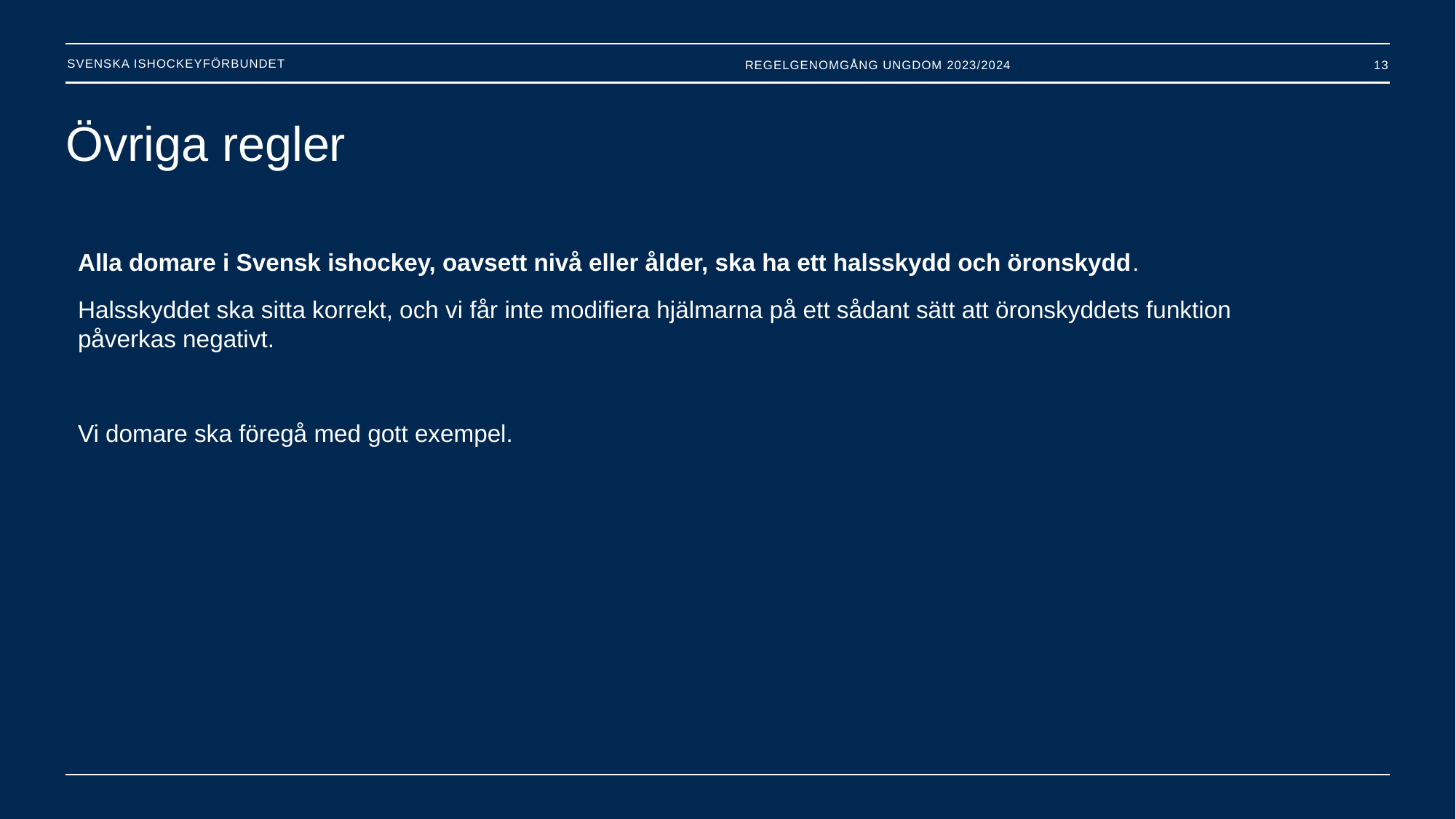

Regelgenomgång Ungdom 2023/2024
13
# Övriga regler
Alla domare i Svensk ishockey, oavsett nivå eller ålder, ska ha ett halsskydd och öronskydd.
Halsskyddet ska sitta korrekt, och vi får inte modifiera hjälmarna på ett sådant sätt att öronskyddets funktion påverkas negativt.

Vi domare ska föregå med gott exempel.